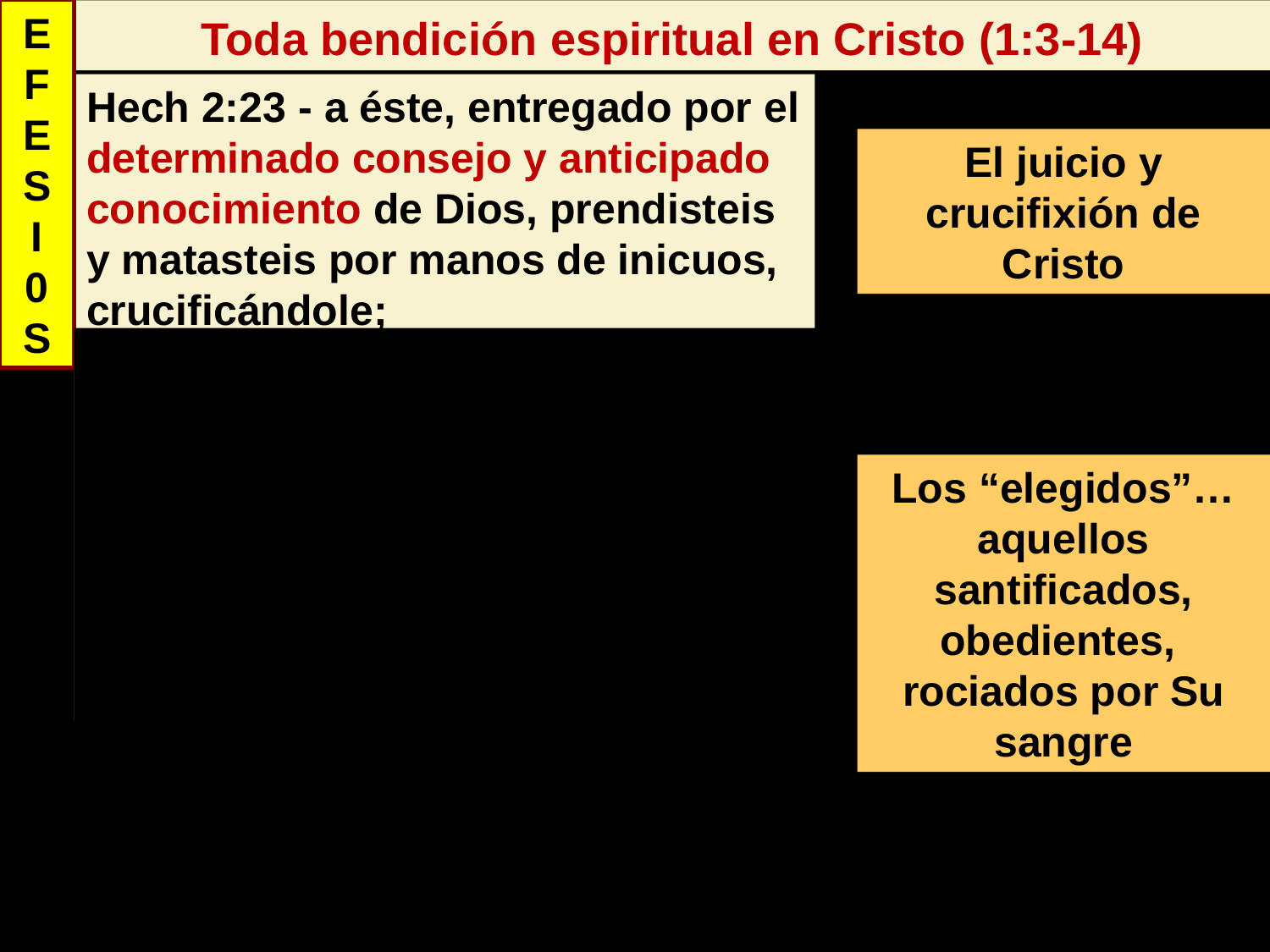

E
F
E
S
I
0
S
Toda bendición espiritual en Cristo (1:3-14)
Hech 2:23 - a éste, entregado por el determinado consejo y anticipado conocimiento de Dios, prendisteis y matasteis por manos de inicuos, crucificándole;

1 Ped 1:1-2 - a los expatriados de la dispersión en el Ponto, Galacia, Capadocia, Asia y Bitinia, elegidos según la presciencia de Dios Padre en santificación del Espíritu, para obedecer y ser rociados con la sangre de Jesucristo:
El juicio y crucifixión de Cristo

Los “elegidos”…
aquellos santificados, obedientes,
rociados por Su sangre